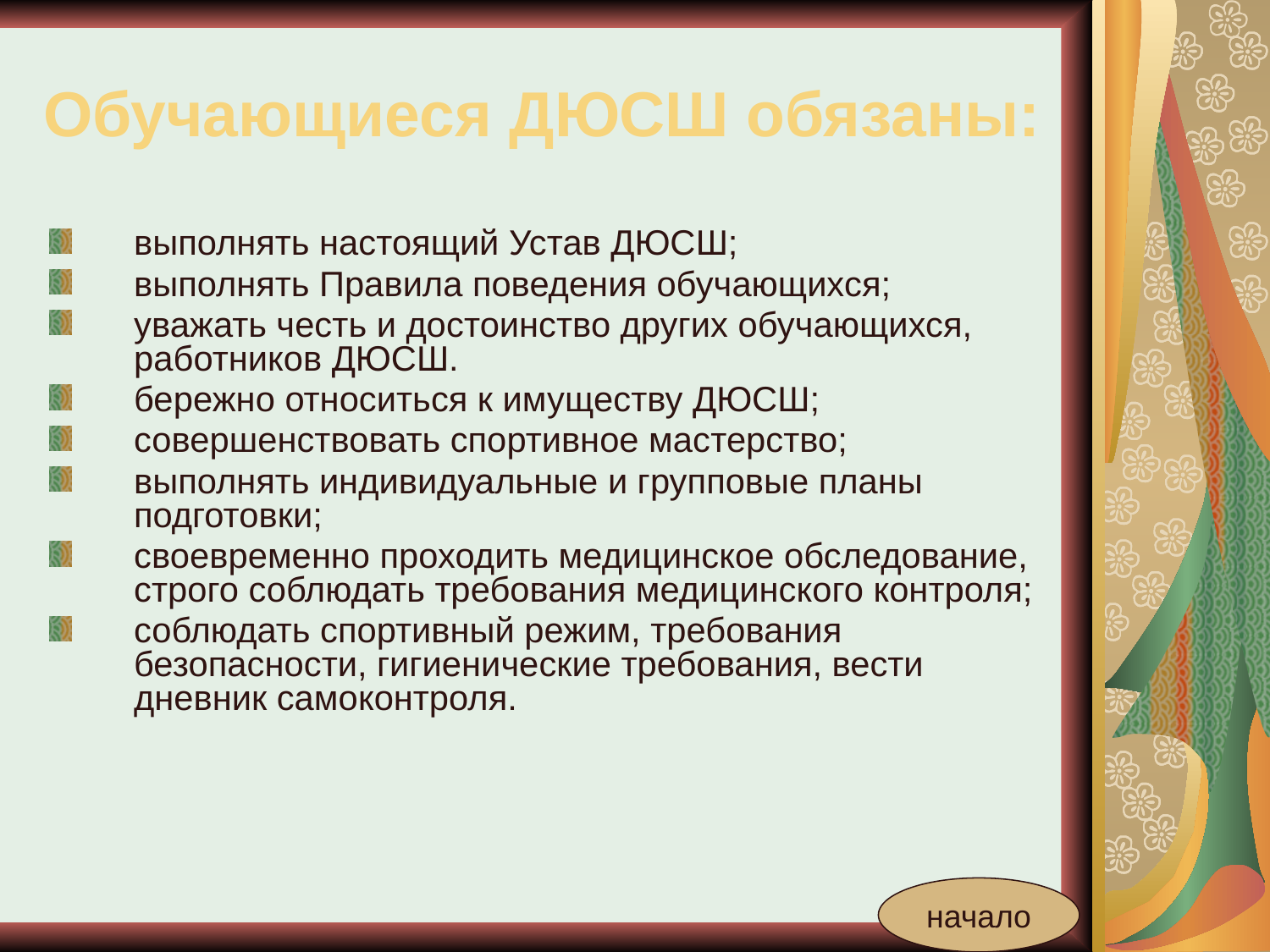

# Обучающиеся ДЮСШ обязаны:
выполнять настоящий Устав ДЮСШ;
выполнять Правила поведения обучающихся;
уважать честь и достоинство других обучающихся,  работников ДЮСШ.
бережно относиться к имуществу ДЮСШ;
совершенствовать спортивное мастерство;
выполнять индивидуальные и групповые планы подготовки;
своевременно проходить медицинское обследование, строго соблюдать требования медицинского контроля;
соблюдать спортивный режим, требования безопасности, гигиенические требования, вести дневник самоконтроля.

начало